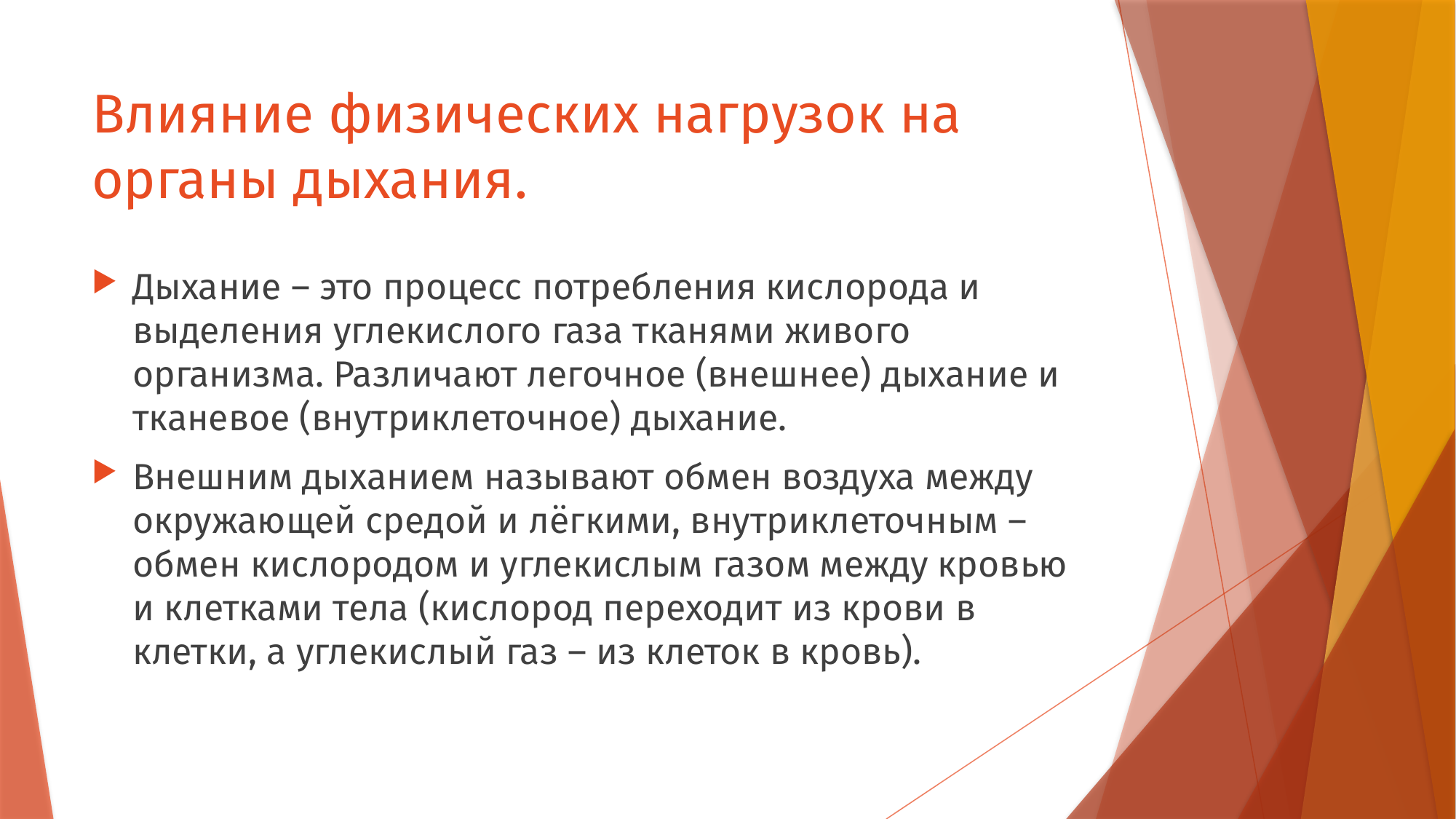

# Влияние физических нагрузок на органы дыхания.
Дыхание – это процесс потребления кислорода и выделения углекислого газа тканями живого организма. Различают легочное (внешнее) дыхание и тканевое (внутриклеточное) дыхание.
Внешним дыханием называют обмен воздуха между окружающей средой и лёгкими, внутриклеточным – обмен кислородом и углекислым газом между кровью и клетками тела (кислород переходит из крови в клетки, а углекислый газ – из клеток в кровь).